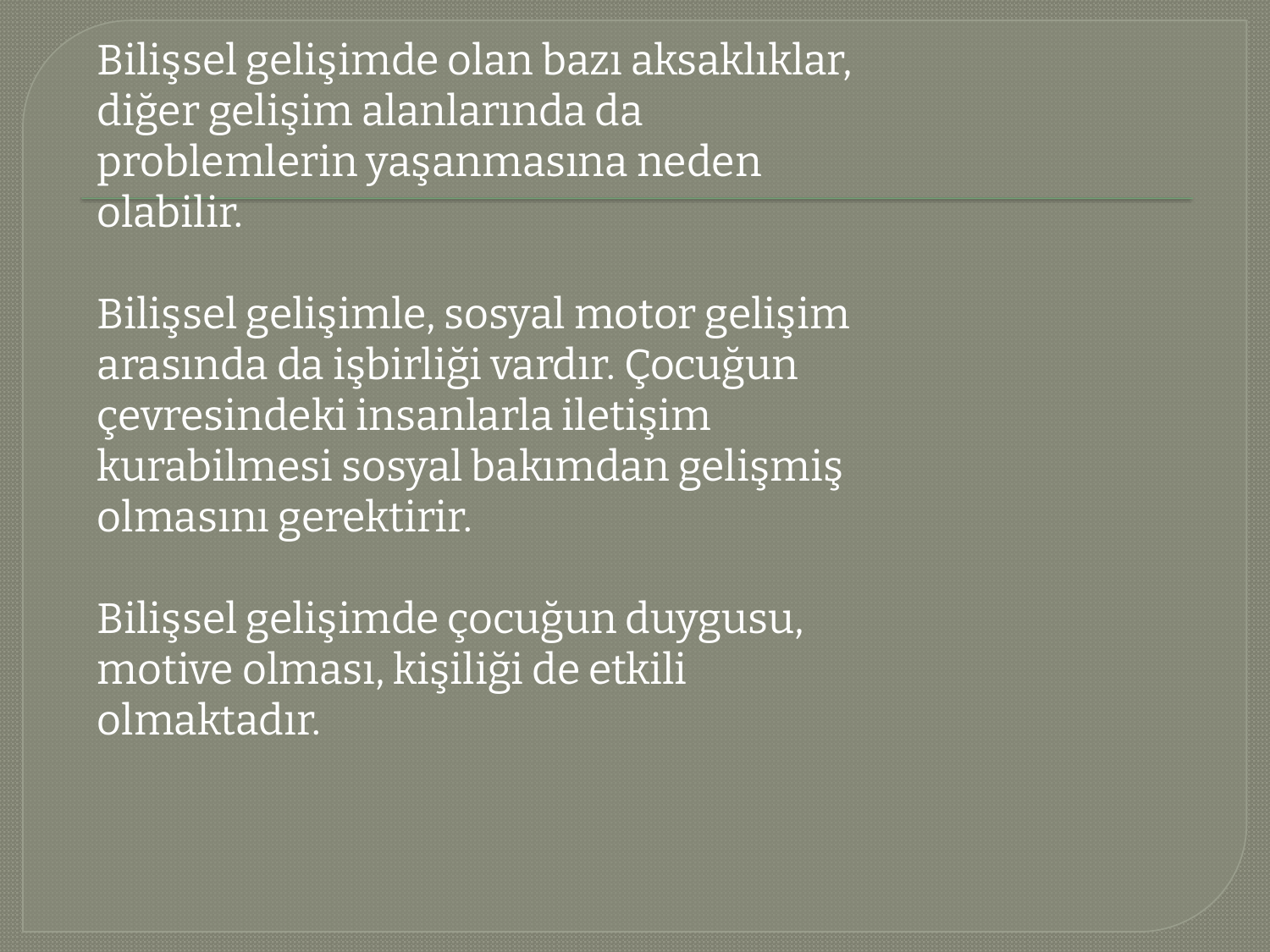

Bilişsel gelişimde olan bazı aksaklıklar, diğer gelişim alanlarında da problemlerin yaşanmasına neden olabilir.

Bilişsel gelişimle, sosyal motor gelişim arasında da işbirliği vardır. Çocuğun çevresindeki insanlarla iletişim kurabilmesi sosyal bakımdan gelişmiş olmasını gerektirir.

Bilişsel gelişimde çocuğun duygusu, motive olması, kişiliği de etkili olmaktadır.